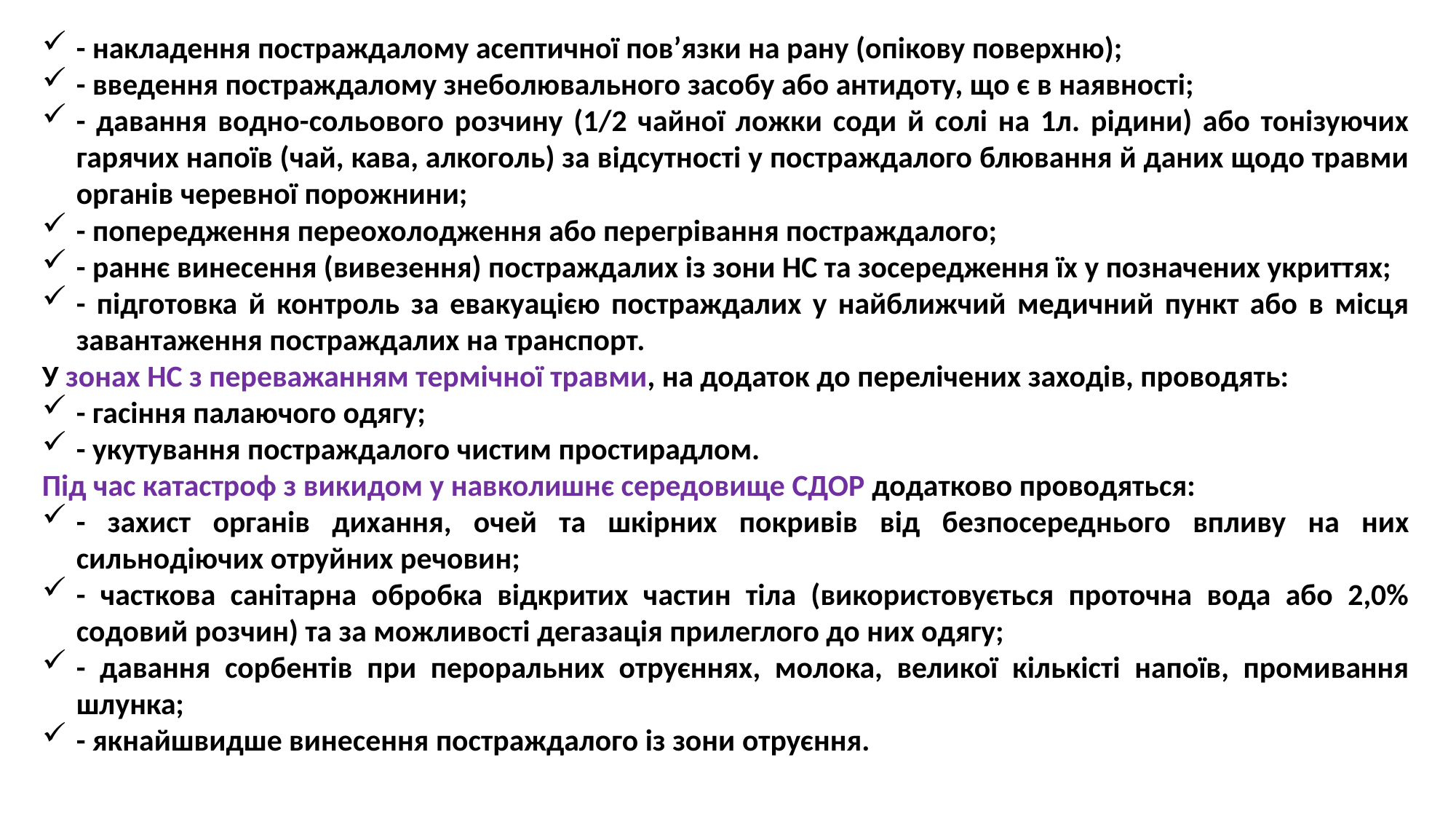

- накладення постраждалому асептичної пов’язки на рану (опікову поверхню);
- введення постраждалому знеболювального засобу або антидоту, що є в наявності;
- давання водно-сольового розчину (1/2 чайної ложки соди й солі на 1л. рідини) або тонізуючих гарячих напоїв (чай, кава, алкоголь) за відсутності у постраждалого блювання й даних щодо травми органів черевної порожнини;
- попередження переохолодження або перегрівання постраждалого;
- раннє винесення (вивезення) постраждалих із зони НС та зосередження їх у позначених укриттях;
- підготовка й контроль за евакуацією постраждалих у найближчий медичний пункт або в місця завантаження постраждалих на транспорт.
У зонах НС з переважанням термічної травми, на додаток до перелічених заходів, проводять:
- гасіння палаючого одягу;
- укутування постраждалого чистим простирадлом.
Під час катастроф з викидом у навколишнє середовище СДОР додатково проводяться:
- захист органів дихання, очей та шкірних покривів від безпосереднього впливу на них сильнодіючих отруйних речовин;
- часткова санітарна обробка відкритих частин тіла (використовується проточна вода або 2,0% содовий розчин) та за можливості дегазація прилеглого до них одягу;
- давання сорбентів при пероральних отруєннях, молока, великої кількісті напоїв, промивання шлунка;
- якнайшвидше винесення постраждалого із зони отруєння.